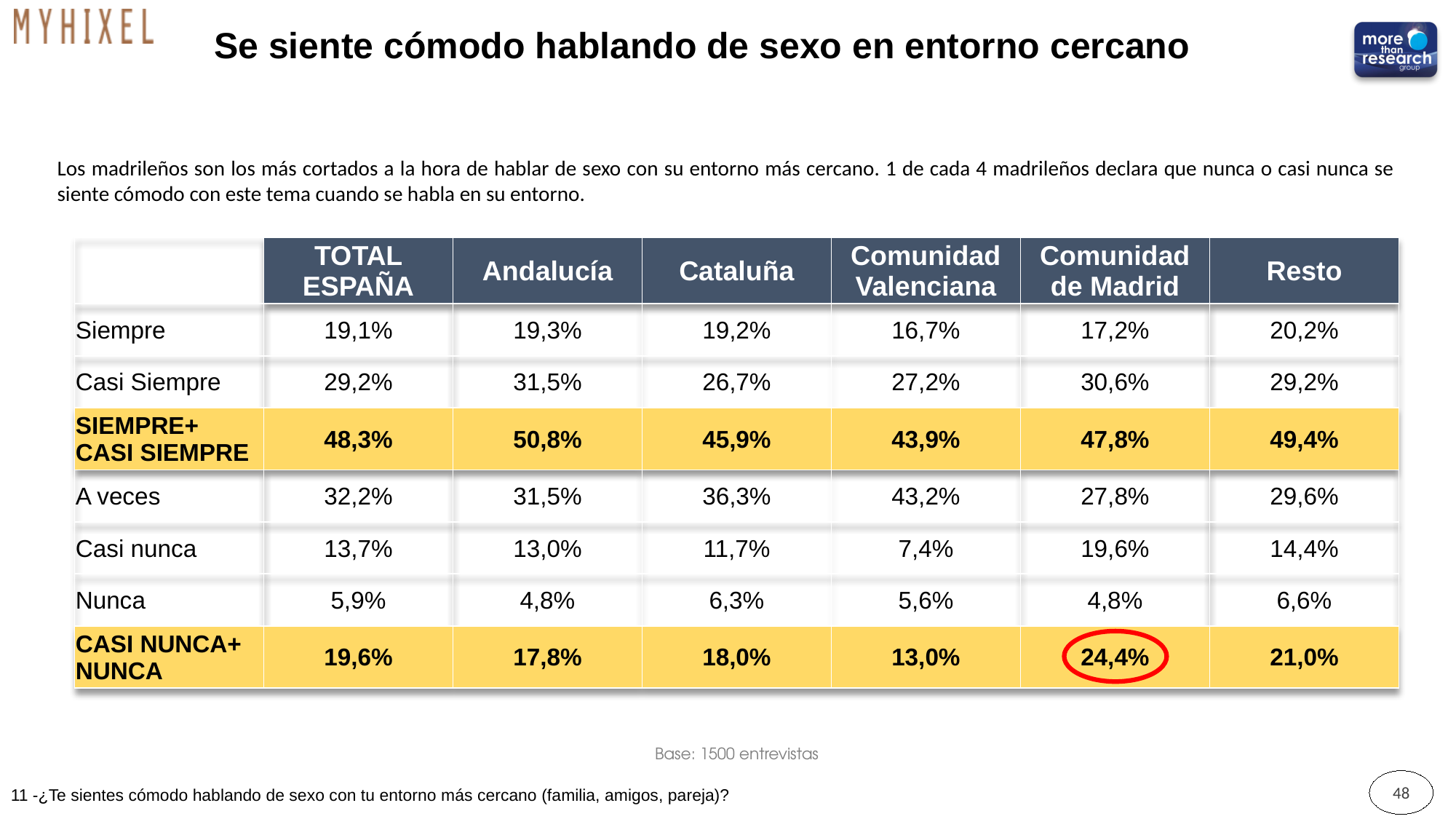

Se siente cómodo hablando de sexo en entorno cercano
Los madrileños son los más cortados a la hora de hablar de sexo con su entorno más cercano. 1 de cada 4 madrileños declara que nunca o casi nunca se siente cómodo con este tema cuando se habla en su entorno.
|  | TOTAL ESPAÑA | Andalucía | Cataluña | Comunidad Valenciana | Comunidad de Madrid | Resto |
| --- | --- | --- | --- | --- | --- | --- |
| Siempre | 19,1% | 19,3% | 19,2% | 16,7% | 17,2% | 20,2% |
| Casi Siempre | 29,2% | 31,5% | 26,7% | 27,2% | 30,6% | 29,2% |
| SIEMPRE+ CASI SIEMPRE | 48,3% | 50,8% | 45,9% | 43,9% | 47,8% | 49,4% |
| A veces | 32,2% | 31,5% | 36,3% | 43,2% | 27,8% | 29,6% |
| Casi nunca | 13,7% | 13,0% | 11,7% | 7,4% | 19,6% | 14,4% |
| Nunca | 5,9% | 4,8% | 6,3% | 5,6% | 4,8% | 6,6% |
| CASI NUNCA+ NUNCA | 19,6% | 17,8% | 18,0% | 13,0% | 24,4% | 21,0% |

Base: 1500 entrevistas
48
11 -¿Te sientes cómodo hablando de sexo con tu entorno más cercano (familia, amigos, pareja)?